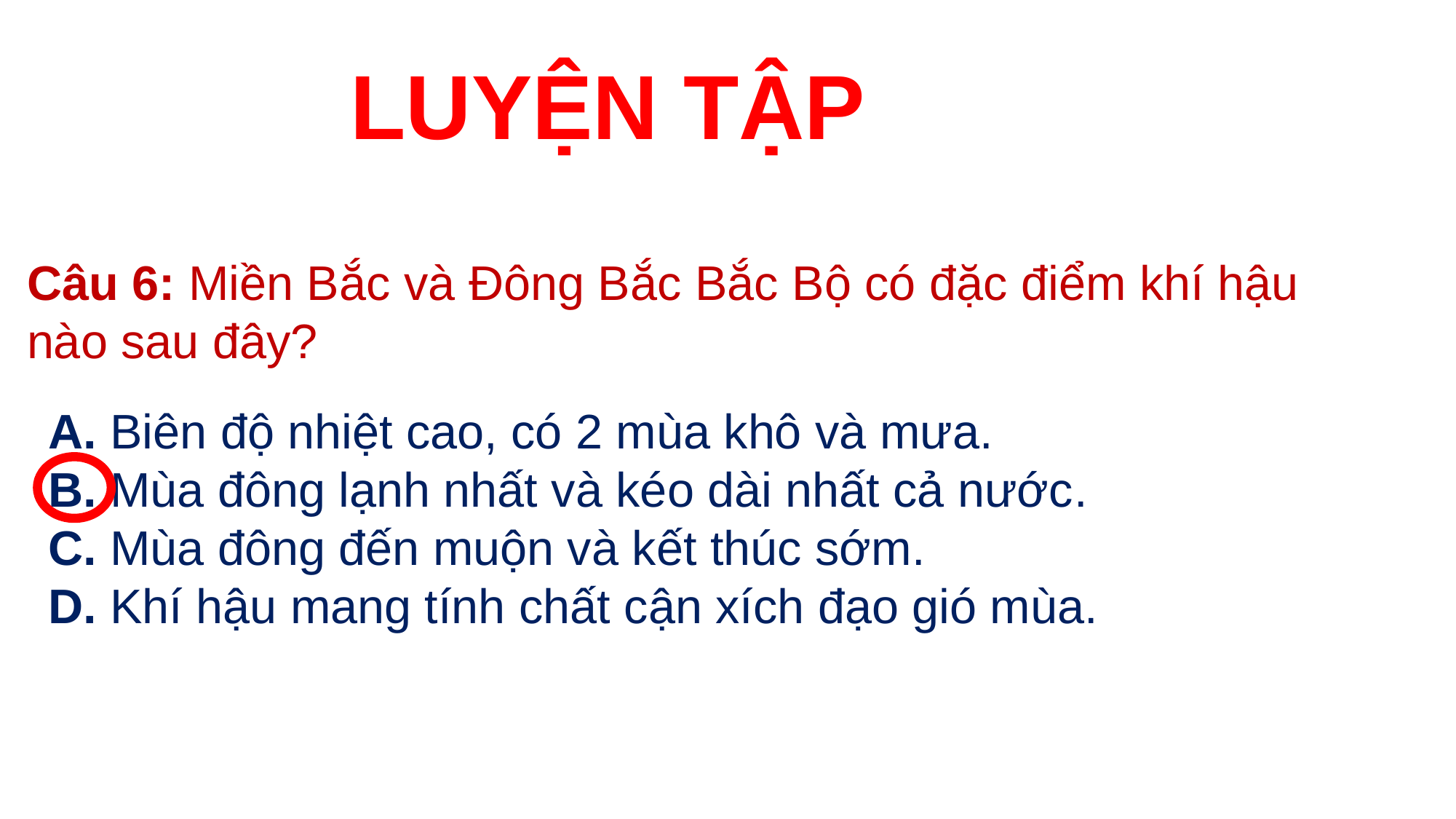

LUYỆN TẬP
Câu 6: Miền Bắc và Đông Bắc Bắc Bộ có đặc điểm khí hậu nào sau đây?
A. Biên độ nhiệt cao, có 2 mùa khô và mưa.
B. Mùa đông lạnh nhất và kéo dài nhất cả nước.
C. Mùa đông đến muộn và kết thúc sớm.
D. Khí hậu mang tính chất cận xích đạo gió mùa.